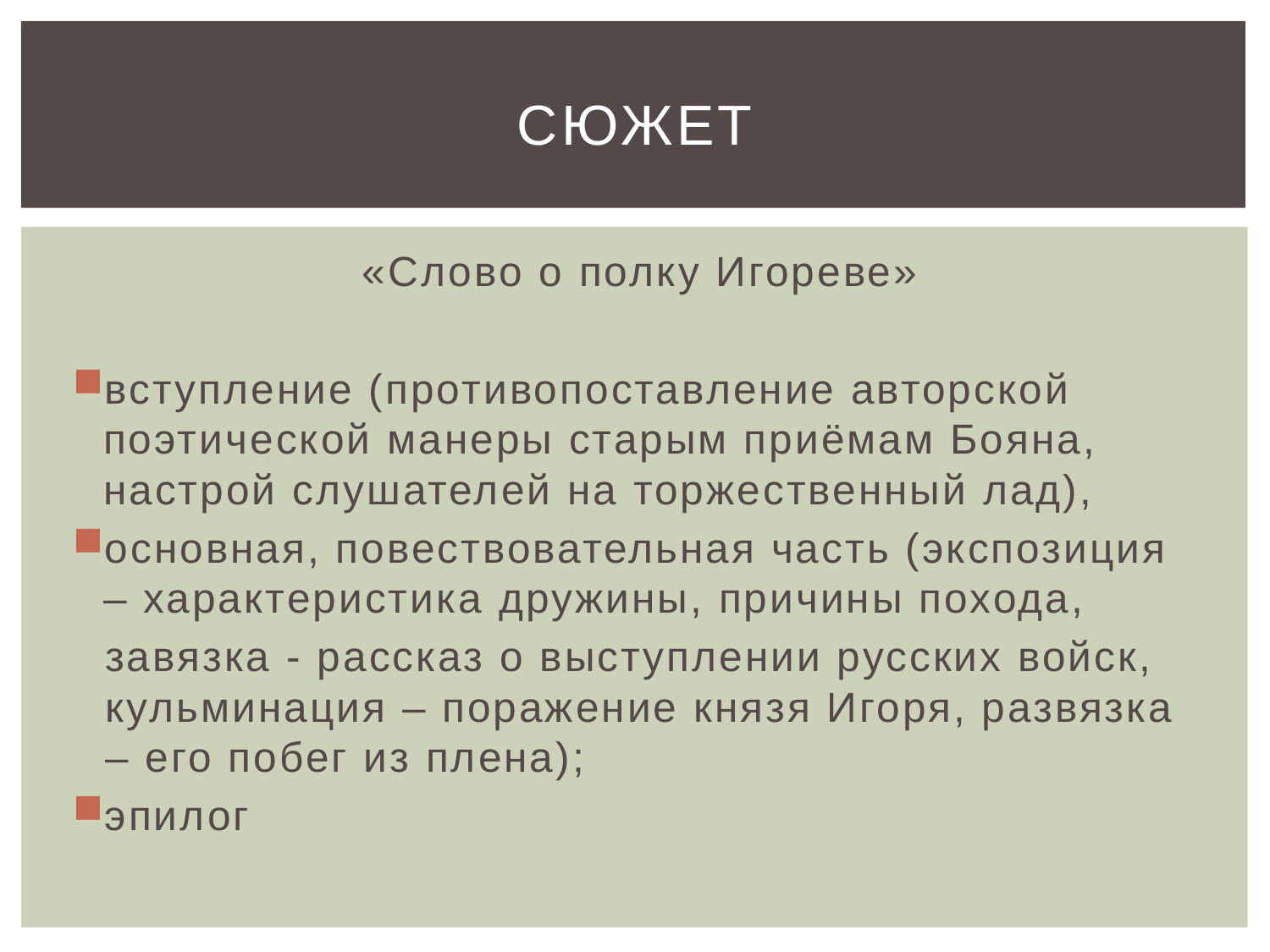

# сюжет
«Слово о полку Игореве»

вступление (противопоставление авторской поэтической манеры старым приёмам Бояна, настрой слушателей на торжественный лад),
основная, повествовательная часть (экспозиция – характеристика дружины, причины похода,
завязка - рассказ о выступлении русских войск, кульминация – поражение князя Игоря, развязка – его побег из плена);
эпилог